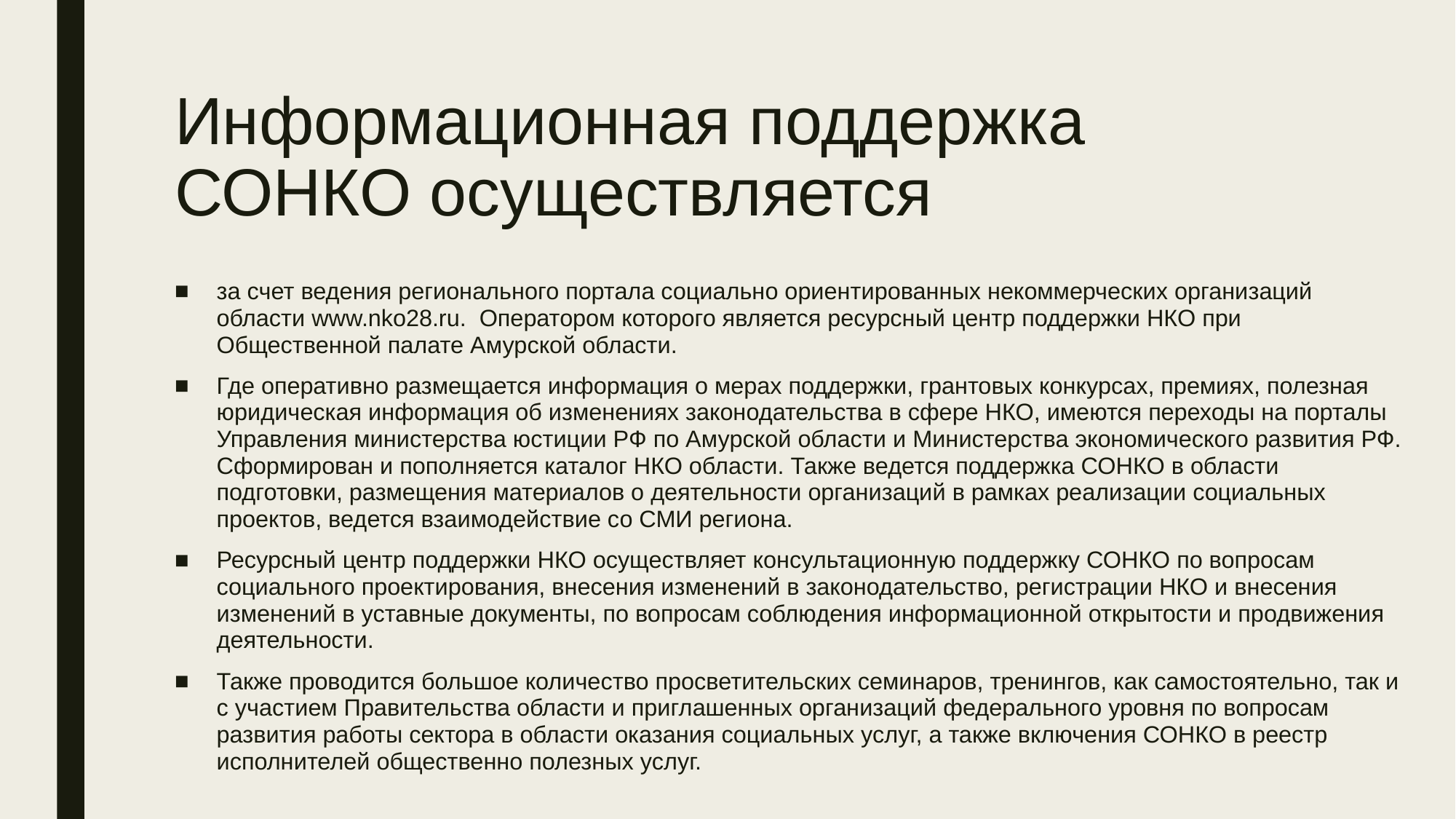

# Информационная поддержка СОНКО осуществляется
за счет ведения регионального портала социально ориентированных некоммерческих организаций области www.nko28.ru.  Оператором которого является ресурсный центр поддержки НКО при Общественной палате Амурской области.
Где оперативно размещается информация о мерах поддержки, грантовых конкурсах, премиях, полезная юридическая информация об изменениях законодательства в сфере НКО, имеются переходы на порталы Управления министерства юстиции РФ по Амурской области и Министерства экономического развития РФ. Сформирован и пополняется каталог НКО области. Также ведется поддержка СОНКО в области подготовки, размещения материалов о деятельности организаций в рамках реализации социальных проектов, ведется взаимодействие со СМИ региона.
Ресурсный центр поддержки НКО осуществляет консультационную поддержку СОНКО по вопросам социального проектирования, внесения изменений в законодательство, регистрации НКО и внесения изменений в уставные документы, по вопросам соблюдения информационной открытости и продвижения деятельности.
Также проводится большое количество просветительских семинаров, тренингов, как самостоятельно, так и с участием Правительства области и приглашенных организаций федерального уровня по вопросам развития работы сектора в области оказания социальных услуг, а также включения СОНКО в реестр исполнителей общественно полезных услуг.